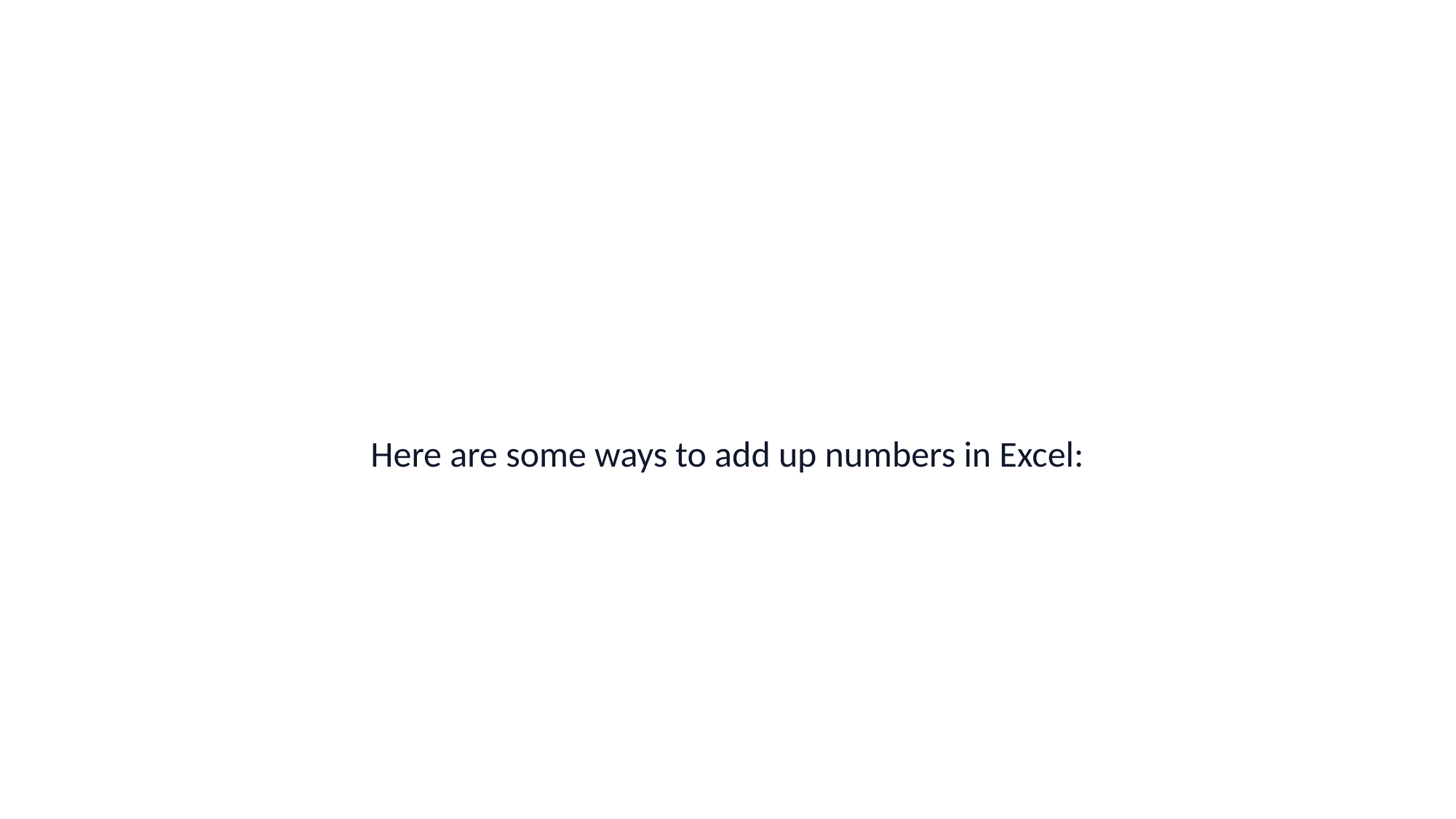

#
Here are some ways to add up numbers in Excel: